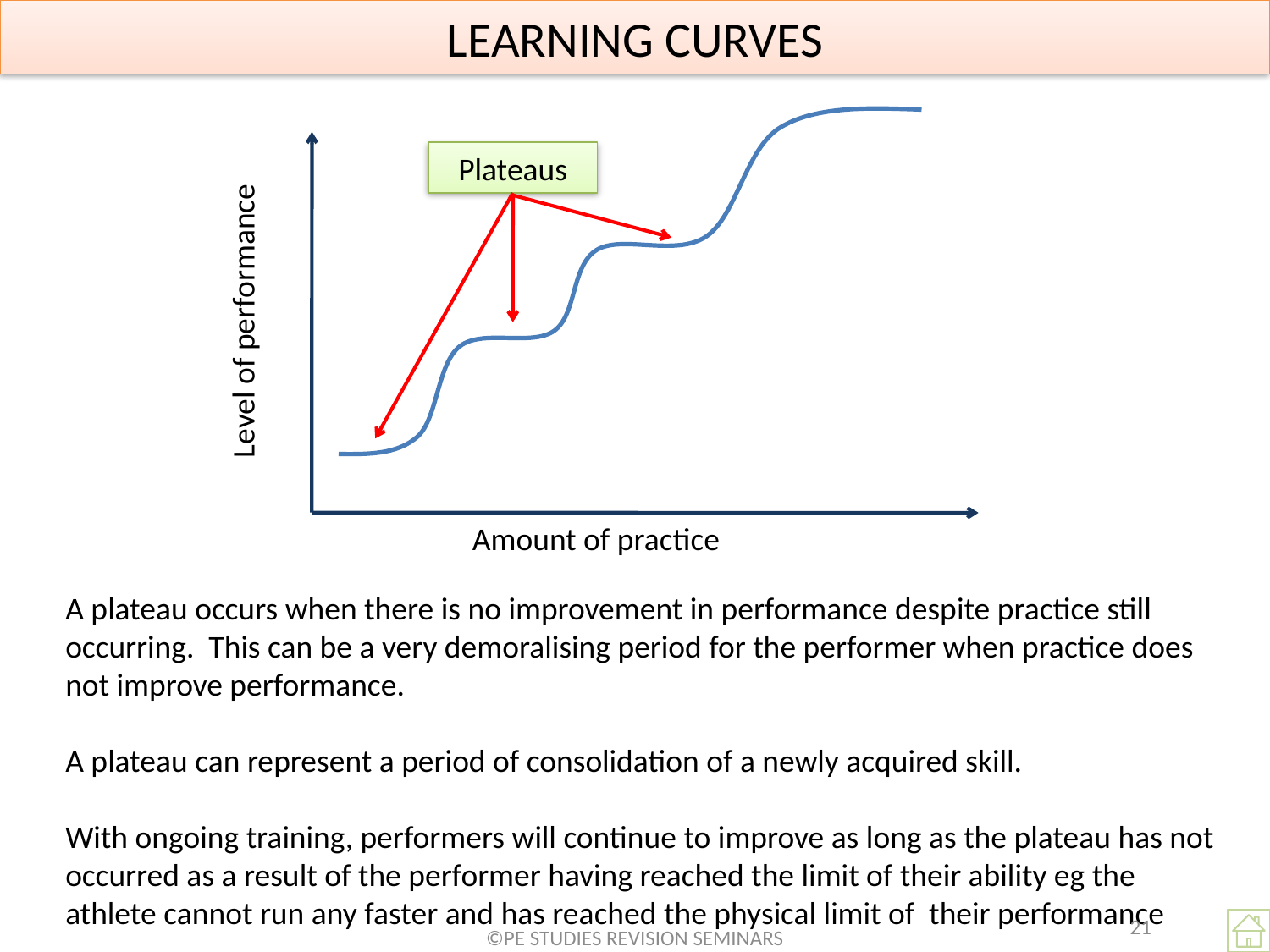

# LEARNING CURVES

Plateaus
Level of performance
Amount of practice
A plateau occurs when there is no improvement in performance despite practice still occurring.  This can be a very demoralising period for the performer when practice does not improve performance.

A plateau can represent a period of consolidation of a newly acquired skill.

With ongoing training, performers will continue to improve as long as the plateau has not occurred as a result of the performer having reached the limit of their ability eg the athlete cannot run any faster and has reached the physical limit of  their performance
21

©PE STUDIES REVISION SEMINARS